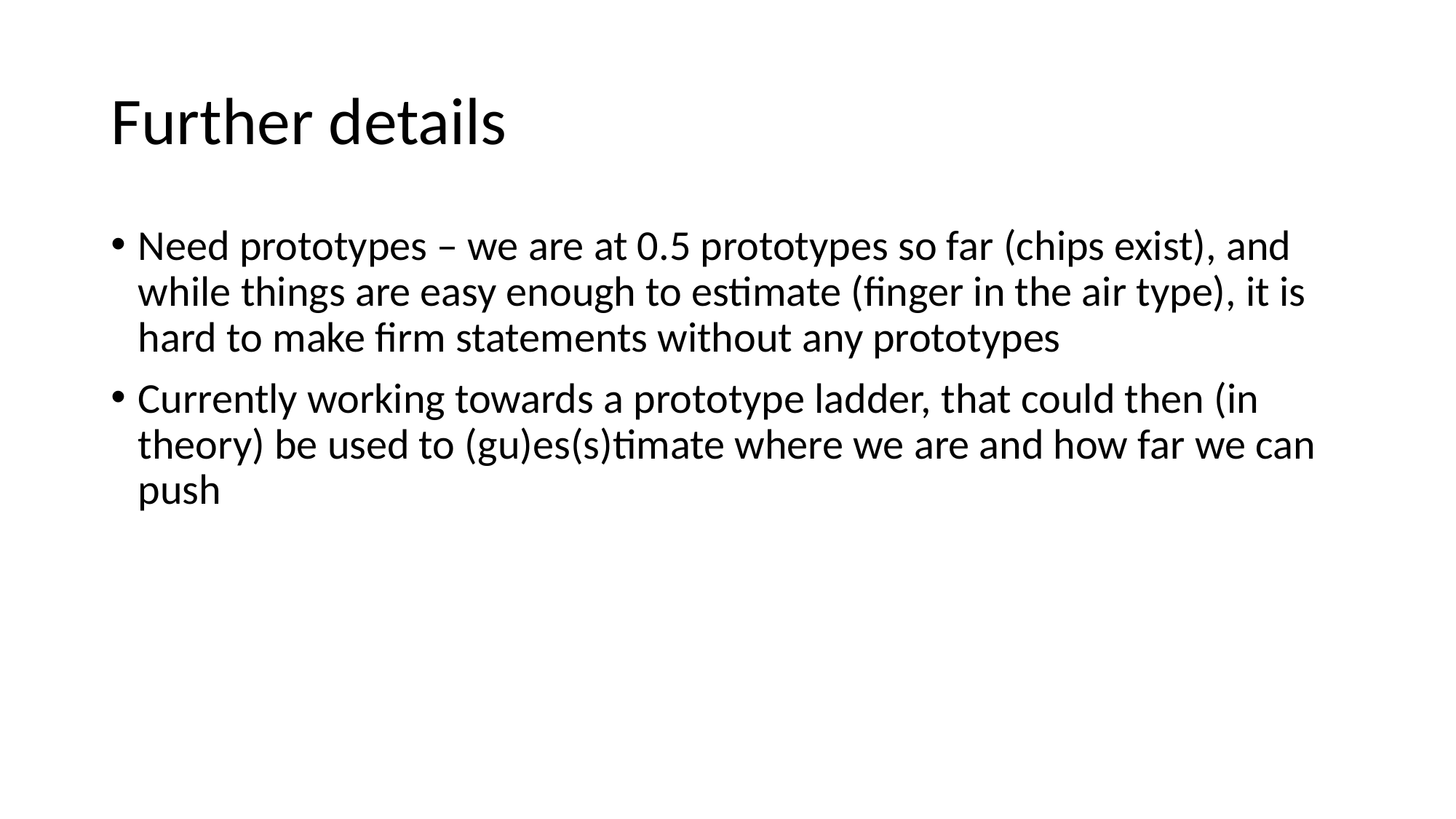

# Further details
Need prototypes – we are at 0.5 prototypes so far (chips exist), and while things are easy enough to estimate (finger in the air type), it is hard to make firm statements without any prototypes
Currently working towards a prototype ladder, that could then (in theory) be used to (gu)es(s)timate where we are and how far we can push